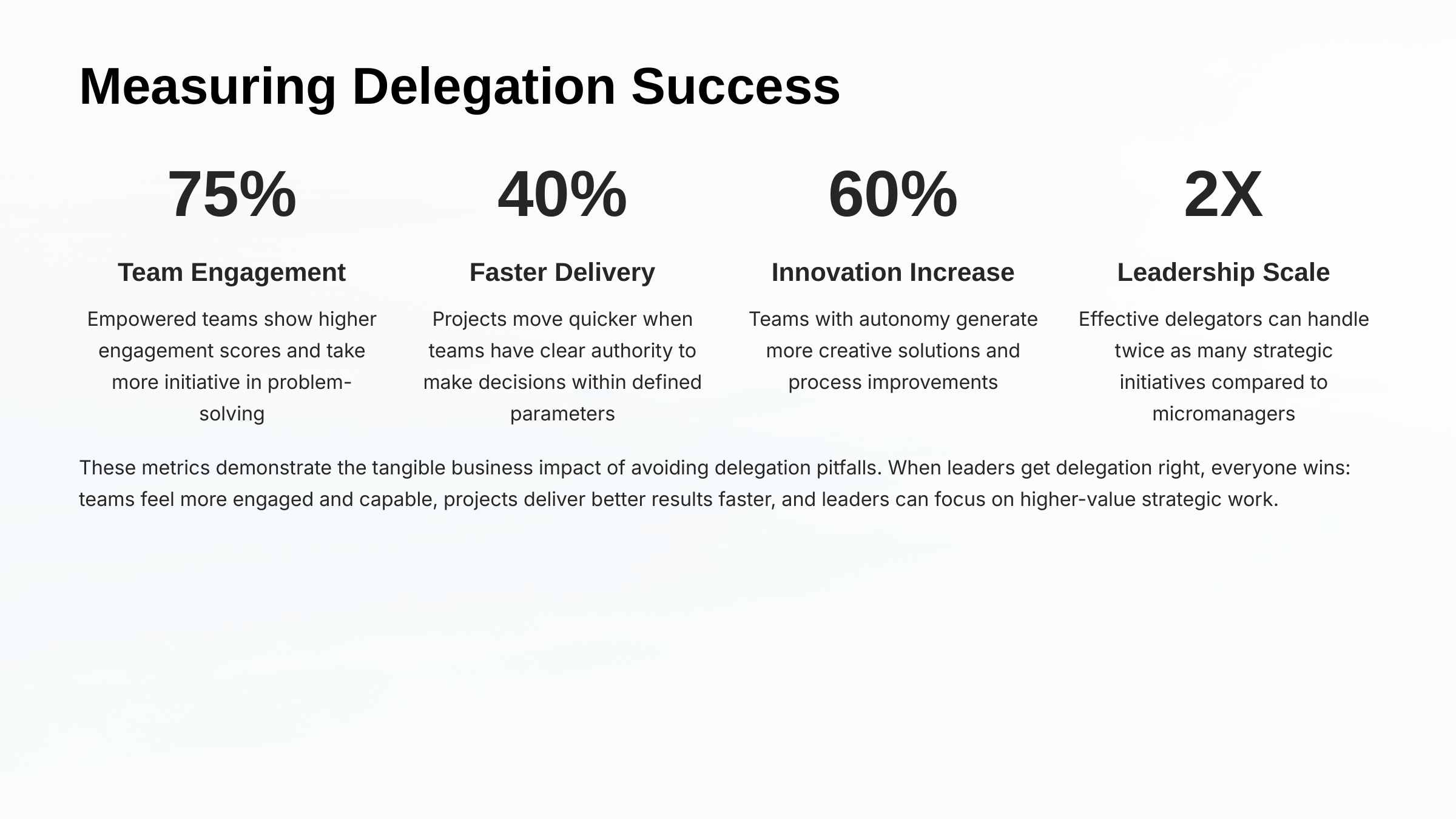

Measuring Delegation Success
75%
40%
60%
2X
Team Engagement
Faster Delivery
Innovation Increase
Leadership Scale
Empowered teams show higher engagement scores and take more initiative in problem-solving
Projects move quicker when teams have clear authority to make decisions within defined parameters
Teams with autonomy generate more creative solutions and process improvements
Effective delegators can handle twice as many strategic initiatives compared to micromanagers
These metrics demonstrate the tangible business impact of avoiding delegation pitfalls. When leaders get delegation right, everyone wins: teams feel more engaged and capable, projects deliver better results faster, and leaders can focus on higher-value strategic work.